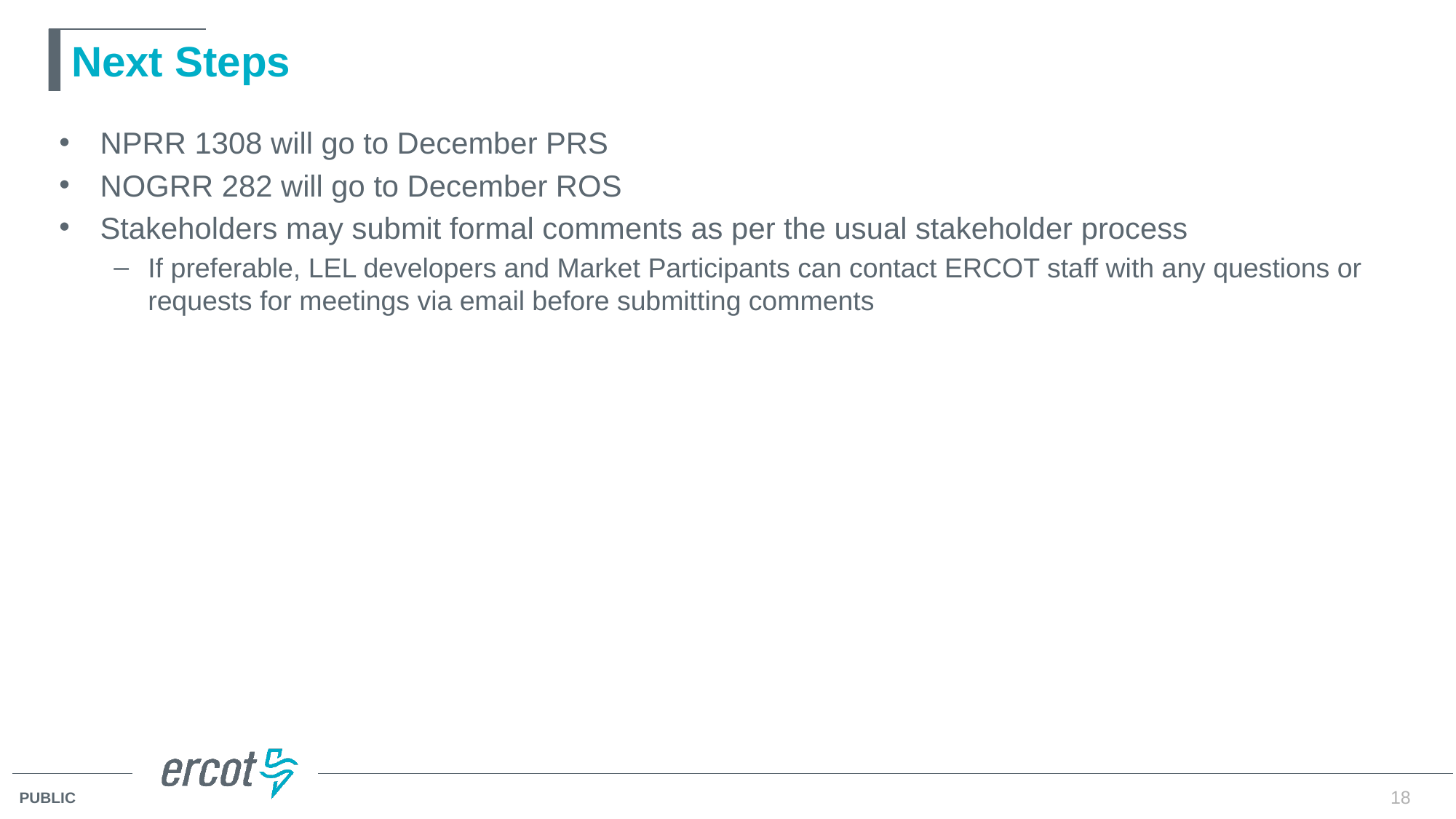

# Next Steps
NPRR 1308 will go to December PRS
NOGRR 282 will go to December ROS
Stakeholders may submit formal comments as per the usual stakeholder process
If preferable, LEL developers and Market Participants can contact ERCOT staff with any questions or requests for meetings via email before submitting comments

18